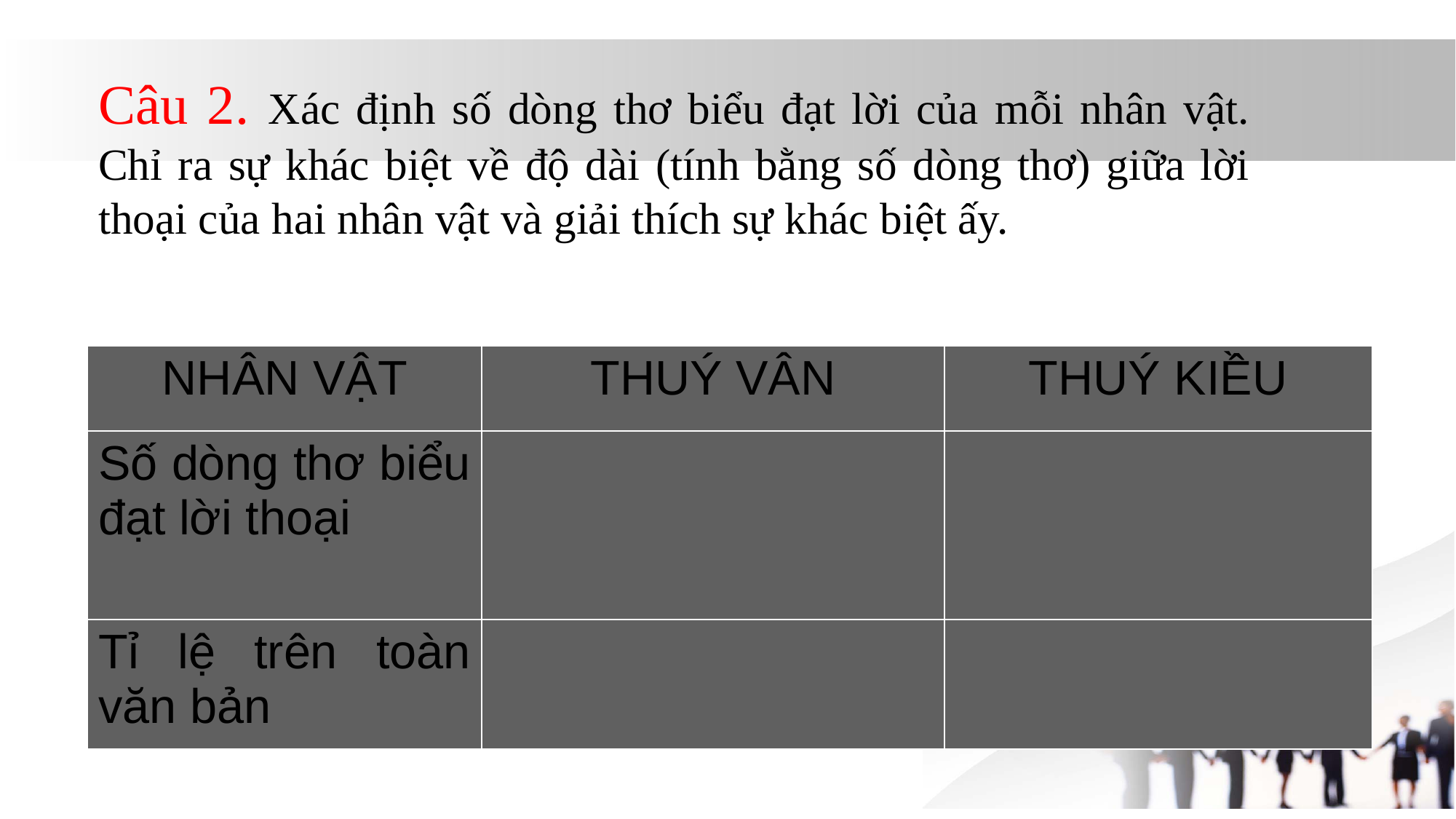

Câu 2. Xác định số dòng thơ biểu đạt lời của mỗi nhân vật. Chỉ ra sự khác biệt về độ dài (tính bằng số dòng thơ) giữa lời thoại của hai nhân vật và giải thích sự khác biệt ấy.

| NHÂN VẬT | THUÝ VÂN | THUÝ KIỀU |
| --- | --- | --- |
| Số dòng thơ biểu đạt lời thoại |  |  |
| Tỉ lệ trên toàn văn bản |  |  |